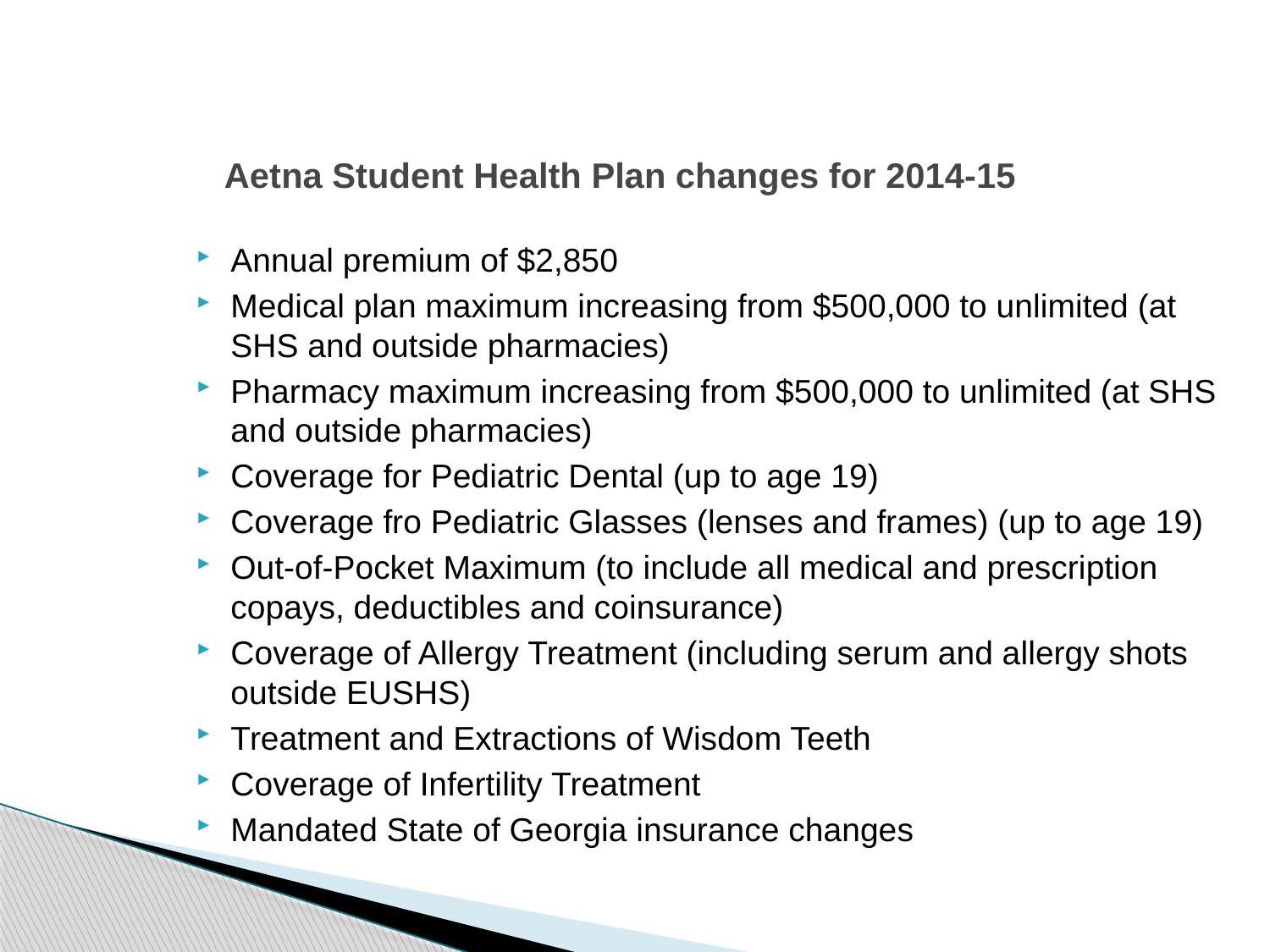

# Aetna Student Health Plan changes for 2014-15
Annual premium of $2,850
Medical plan maximum increasing from $500,000 to unlimited (at SHS and outside pharmacies)
Pharmacy maximum increasing from $500,000 to unlimited (at SHS and outside pharmacies)
Coverage for Pediatric Dental (up to age 19)
Coverage fro Pediatric Glasses (lenses and frames) (up to age 19)
Out-of-Pocket Maximum (to include all medical and prescription copays, deductibles and coinsurance)
Coverage of Allergy Treatment (including serum and allergy shots outside EUSHS)
Treatment and Extractions of Wisdom Teeth
Coverage of Infertility Treatment
Mandated State of Georgia insurance changes